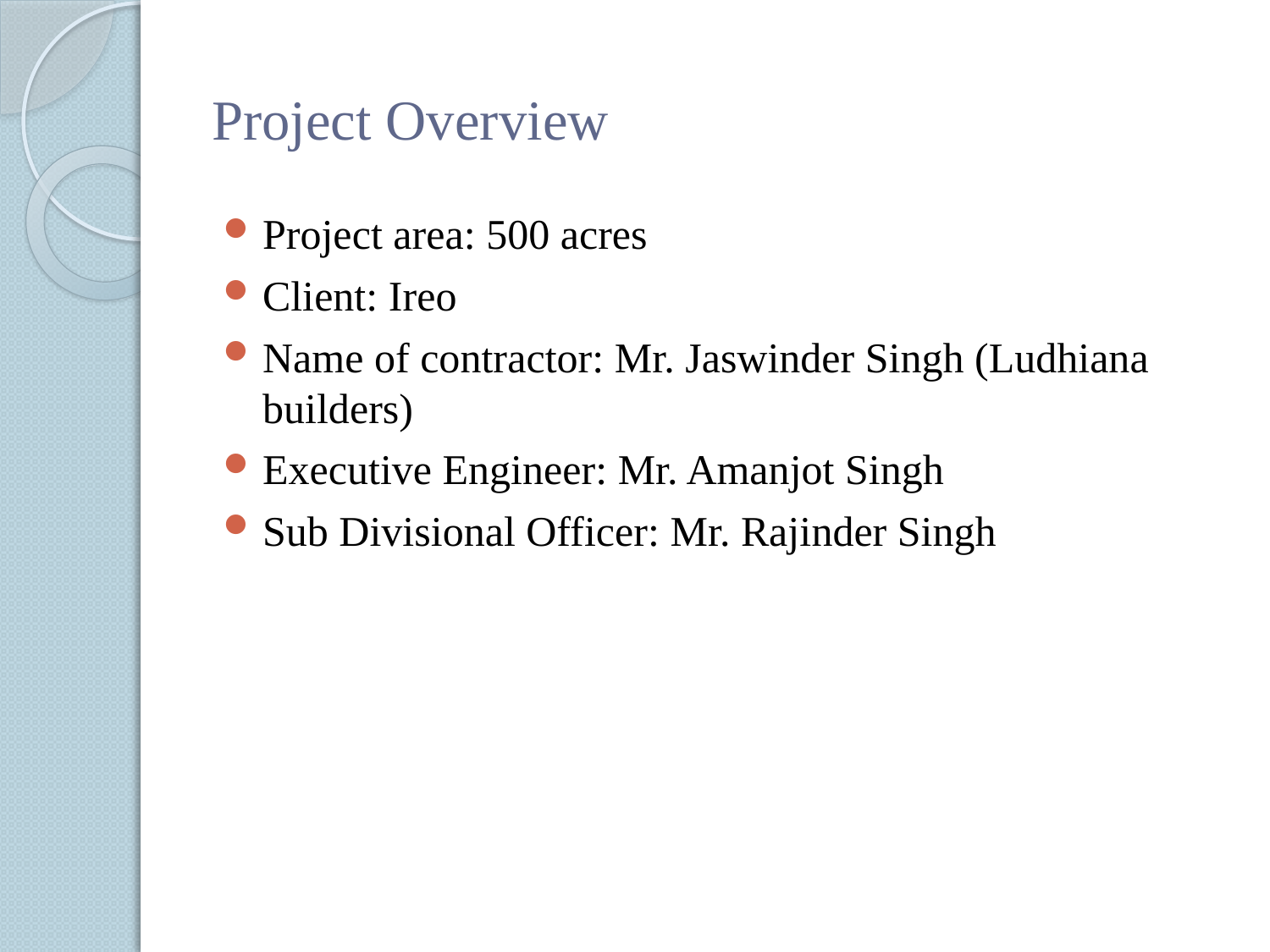

# Project Overview
Project area: 500 acres
Client: Ireo
Name of contractor: Mr. Jaswinder Singh (Ludhiana builders)
Executive Engineer: Mr. Amanjot Singh
Sub Divisional Officer: Mr. Rajinder Singh